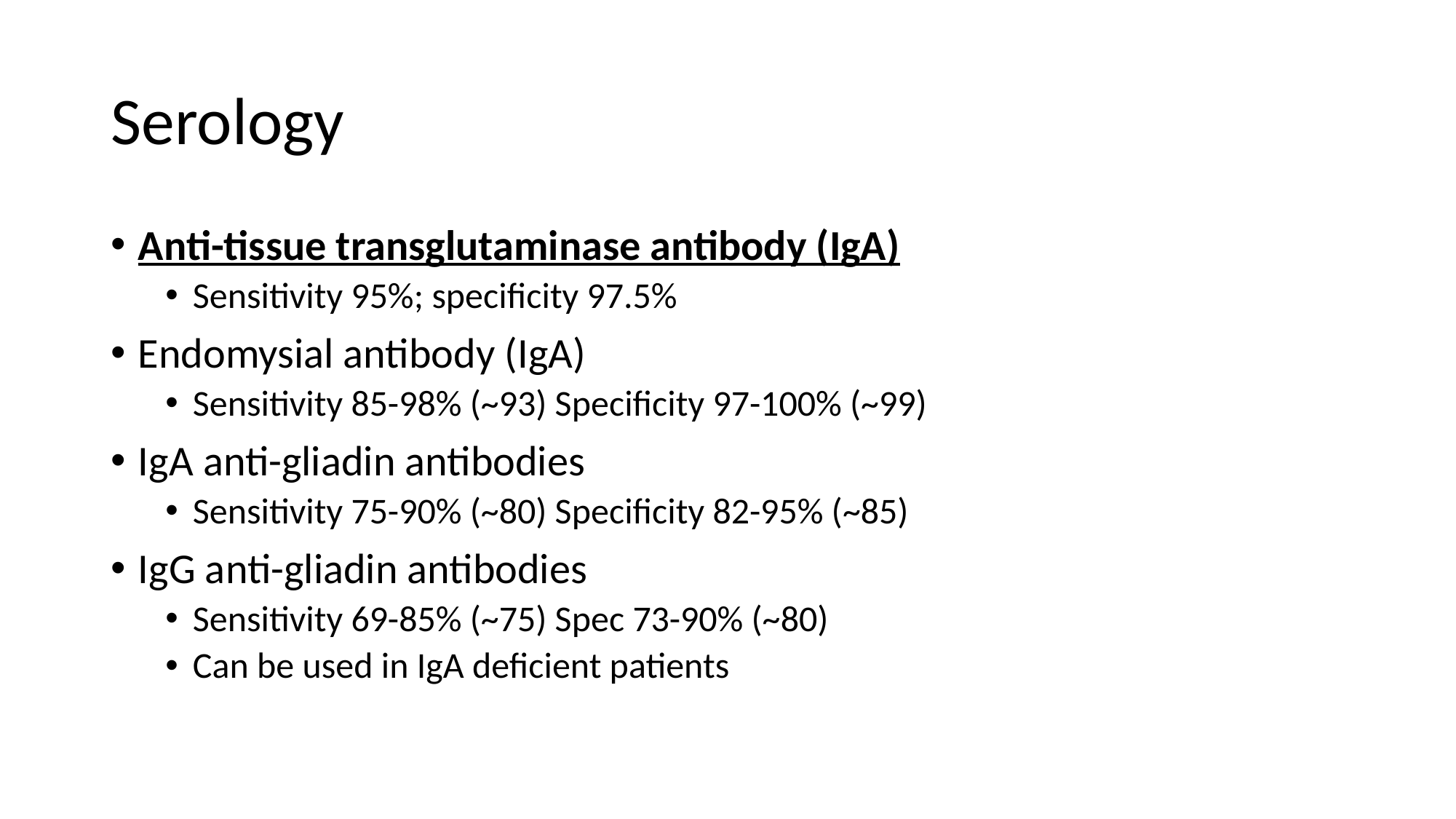

# Serology
Anti-tissue transglutaminase antibody (IgA)
Sensitivity 95%; specificity 97.5%
Endomysial antibody (IgA)
Sensitivity 85-98% (~93) Specificity 97-100% (~99)
IgA anti-gliadin antibodies
Sensitivity 75-90% (~80) Specificity 82-95% (~85)
IgG anti-gliadin antibodies
Sensitivity 69-85% (~75) Spec 73-90% (~80)
Can be used in IgA deficient patients